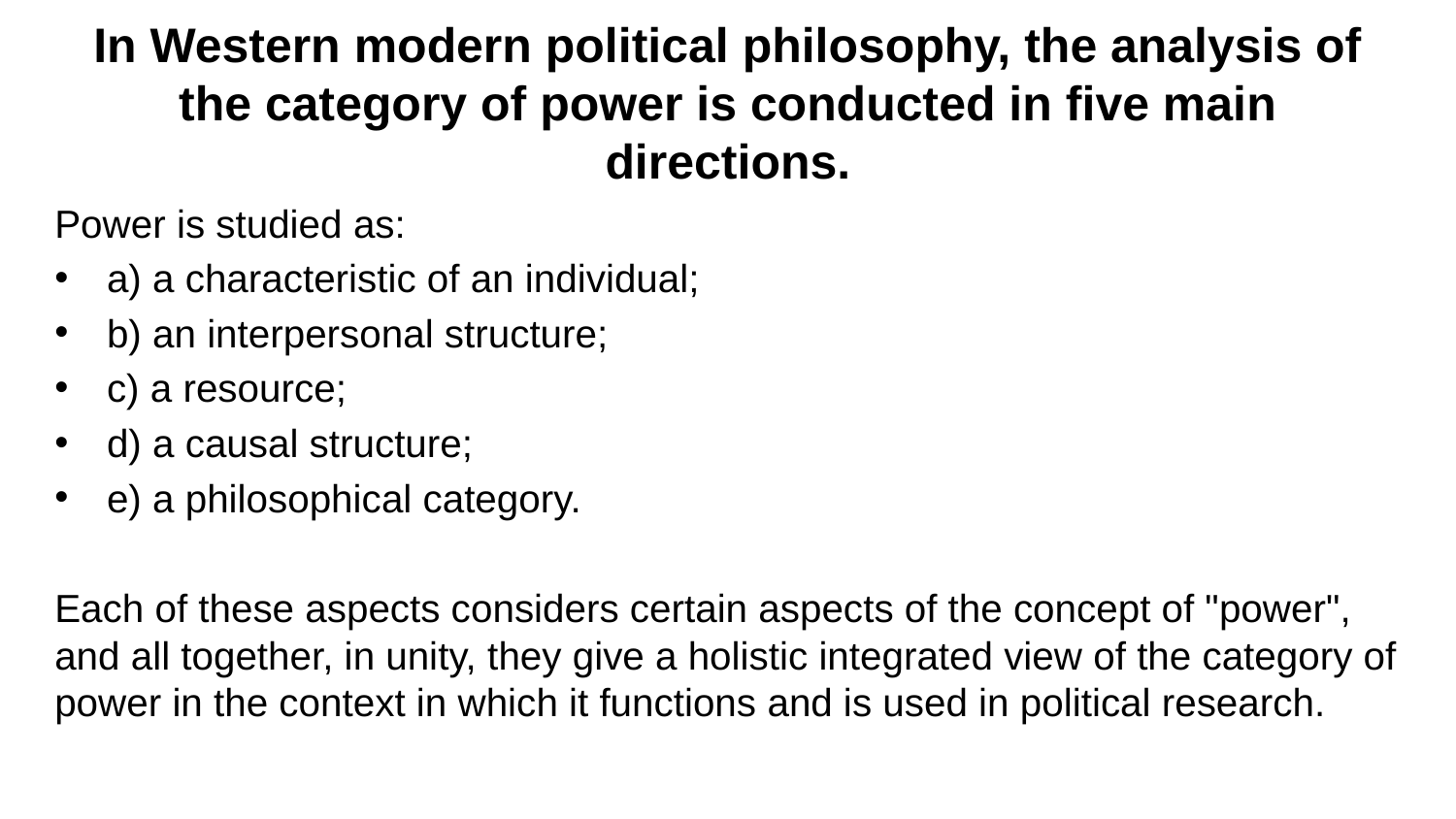

# In Western modern political philosophy, the analysis of the category of power is conducted in five main directions.
Power is studied as:
a) a characteristic of an individual;
b) an interpersonal structure;
c) a resource;
d) a causal structure;
e) a philosophical category.

Each of these aspects considers certain aspects of the concept of "power", and all together, in unity, they give a holistic integrated view of the category of power in the context in which it functions and is used in political research.